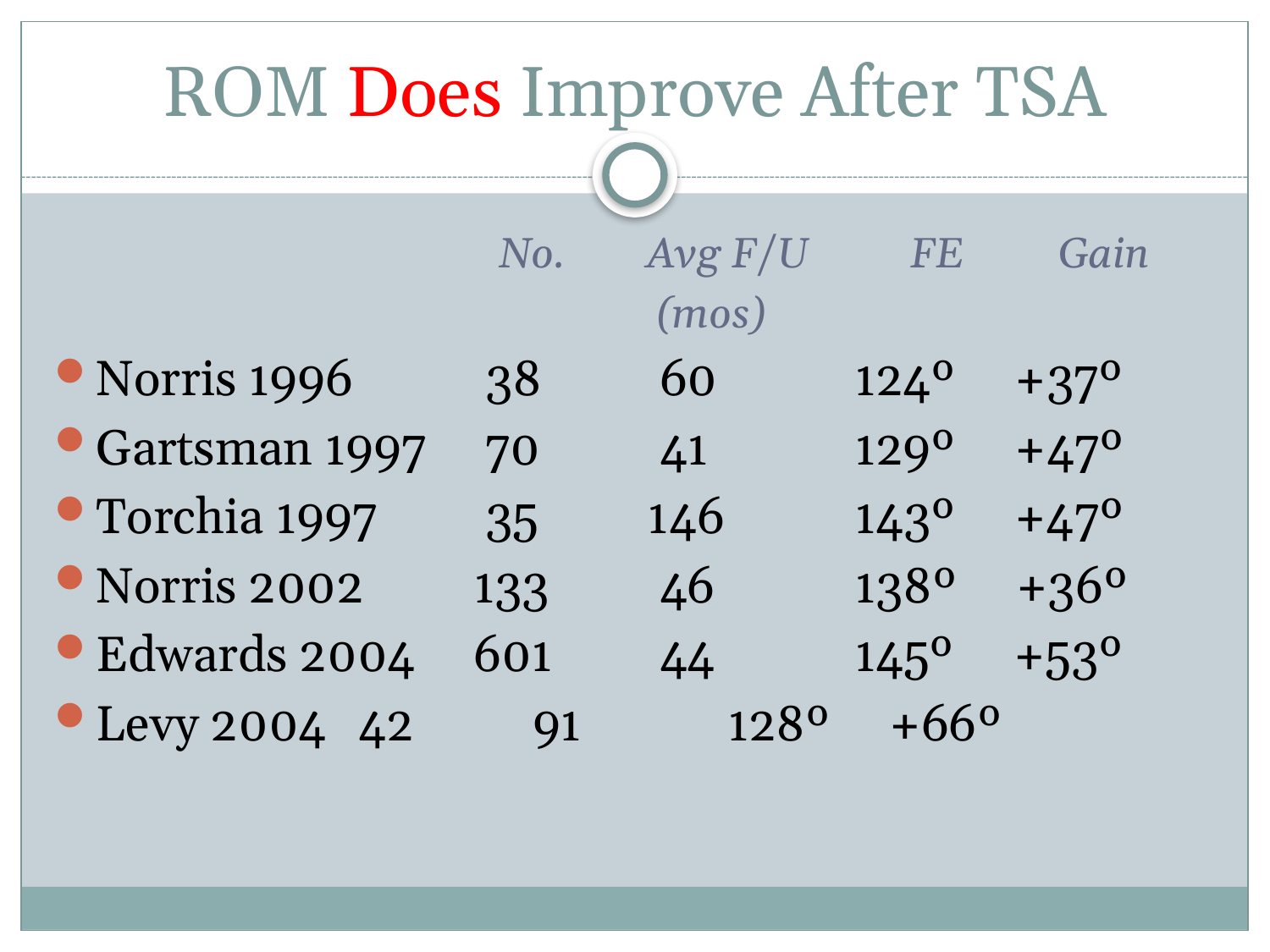

# ROM Does Improve After TSA
			No.	  Avg F/U	   FE	     Gain
				   (mos)
Norris 1996	 38	     60 	124º     +37º
Gartsman 1997	 70	     41		129º     +47º
Torchia 1997	 35	    146 	143º     +47º
Norris 2002	133	     46	 	138º     +36º
Edwards 2004	601	     44		145º     +53º
Levy 2004	 42	     91 	 	128º     +66º